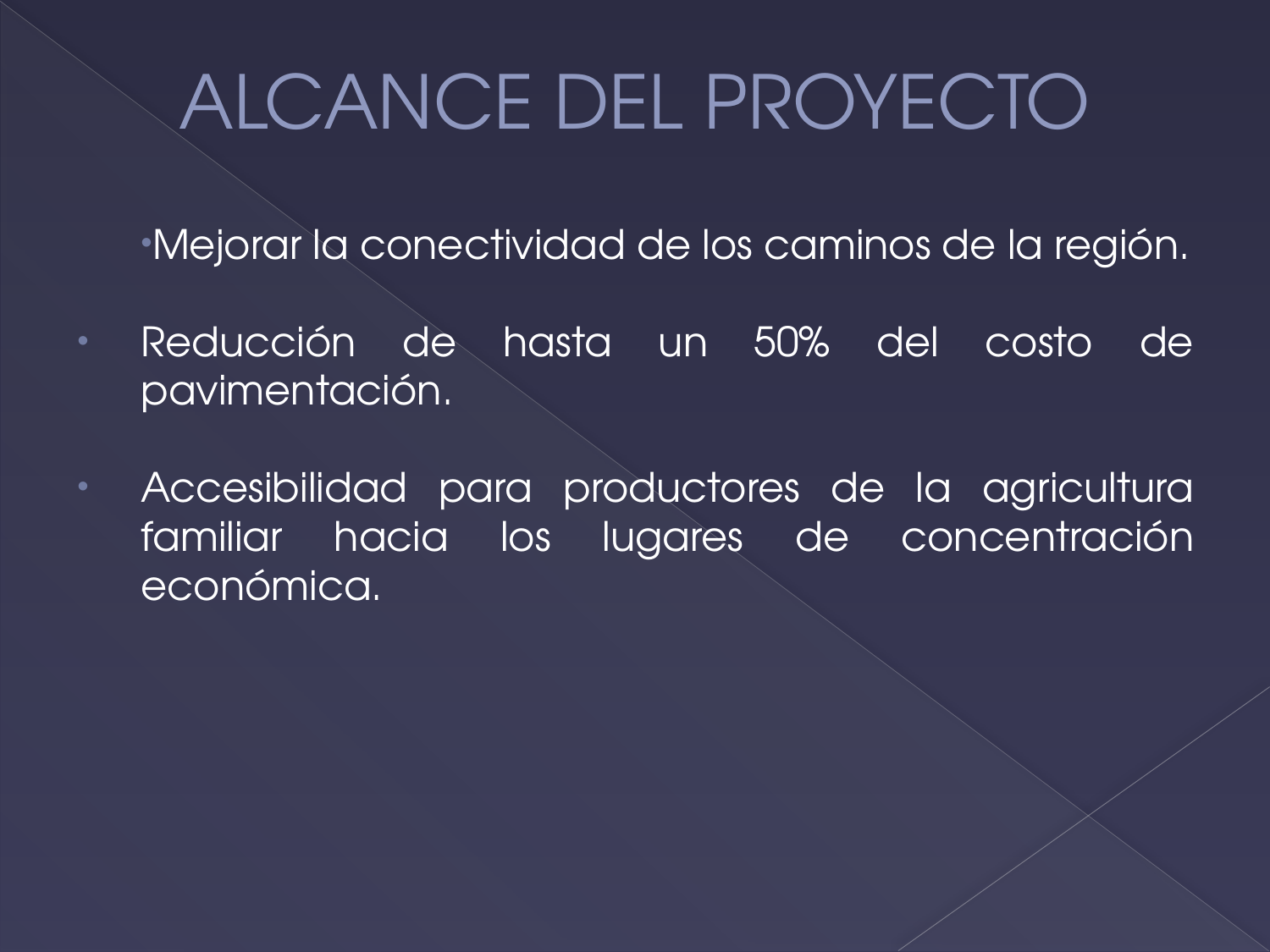

# ALCANCE DEL PROYECTO
Mejorar la conectividad de los caminos de la región.

Reducción de hasta un 50% del costo de pavimentación.

Accesibilidad para productores de la agricultura familiar hacia los lugares de concentración económica.